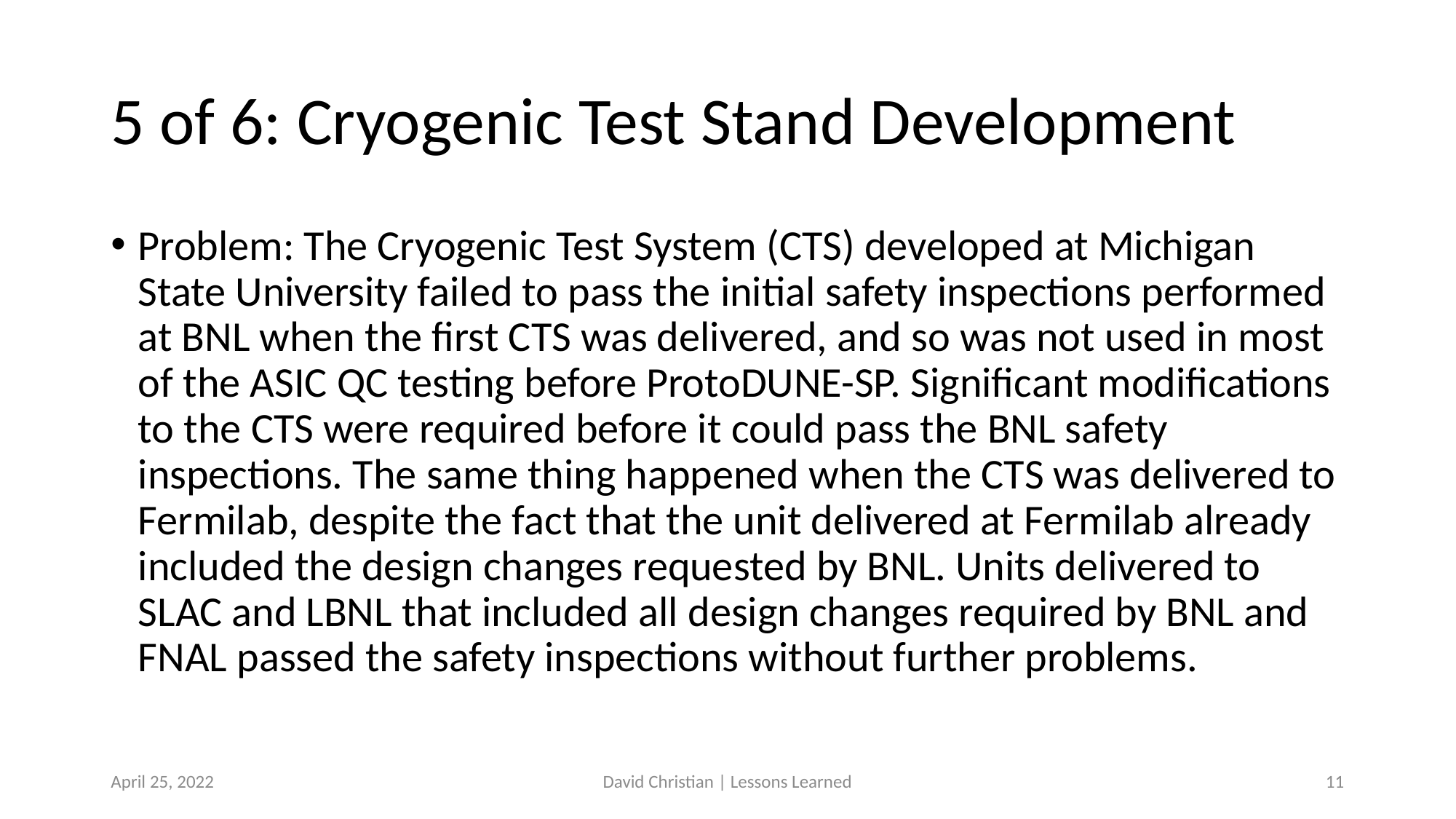

# 5 of 6: Cryogenic Test Stand Development
Problem: The Cryogenic Test System (CTS) developed at Michigan State University failed to pass the initial safety inspections performed at BNL when the first CTS was delivered, and so was not used in most of the ASIC QC testing before ProtoDUNE-SP. Significant modifications to the CTS were required before it could pass the BNL safety inspections. The same thing happened when the CTS was delivered to Fermilab, despite the fact that the unit delivered at Fermilab already included the design changes requested by BNL. Units delivered to SLAC and LBNL that included all design changes required by BNL and FNAL passed the safety inspections without further problems.
April 25, 2022
David Christian | Lessons Learned
11